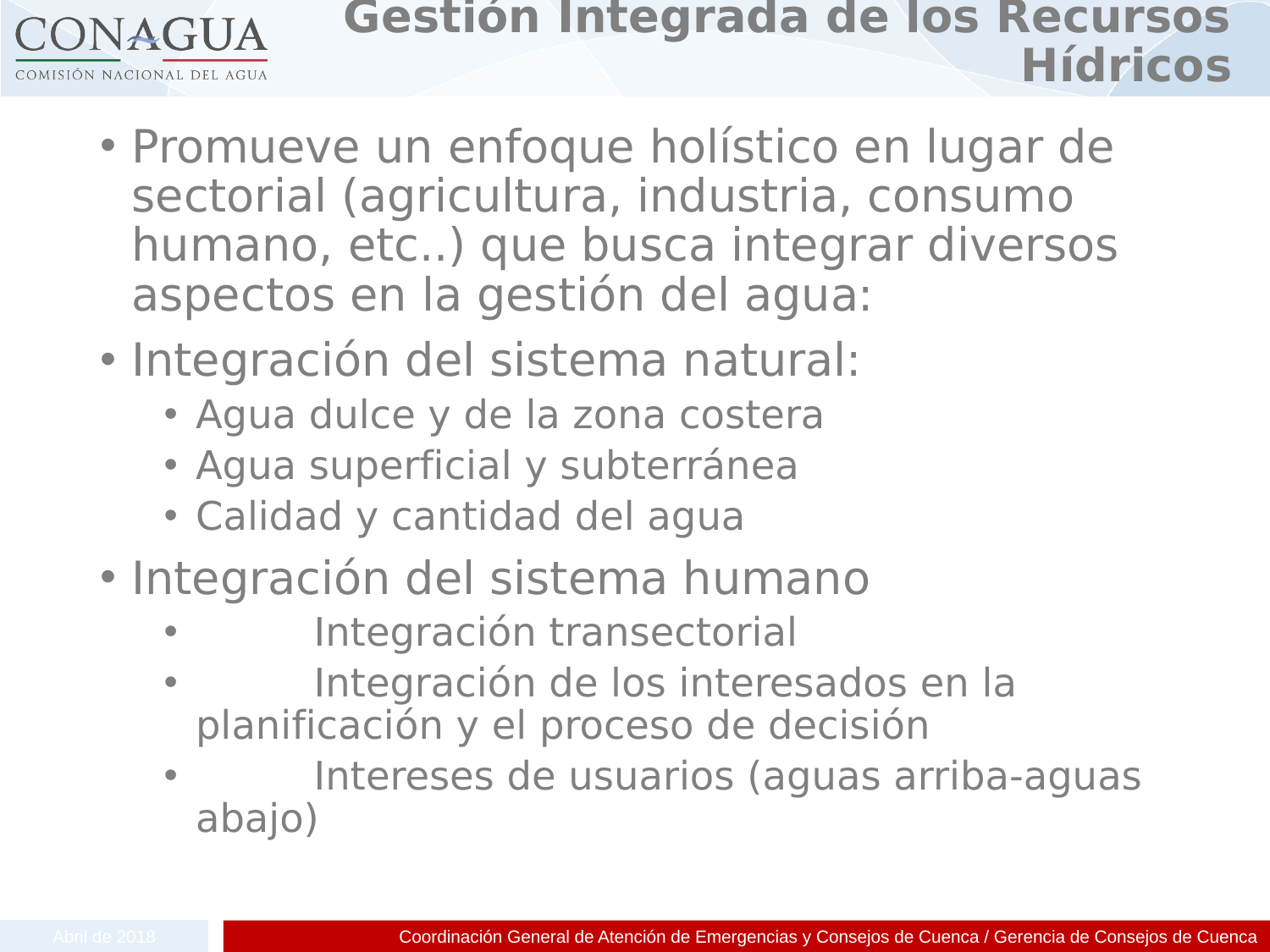

# Gestión Integrada de los Recursos Hídricos
Promueve un enfoque holístico en lugar de sectorial (agricultura, industria, consumo humano, etc..) que busca integrar diversos aspectos en la gestión del agua:
Integración del sistema natural:
Agua dulce y de la zona costera
Agua superficial y subterránea
Calidad y cantidad del agua
Integración del sistema humano
	Integración transectorial
	Integración de los interesados en la planificación y el proceso de decisión
	Intereses de usuarios (aguas arriba-aguas abajo)